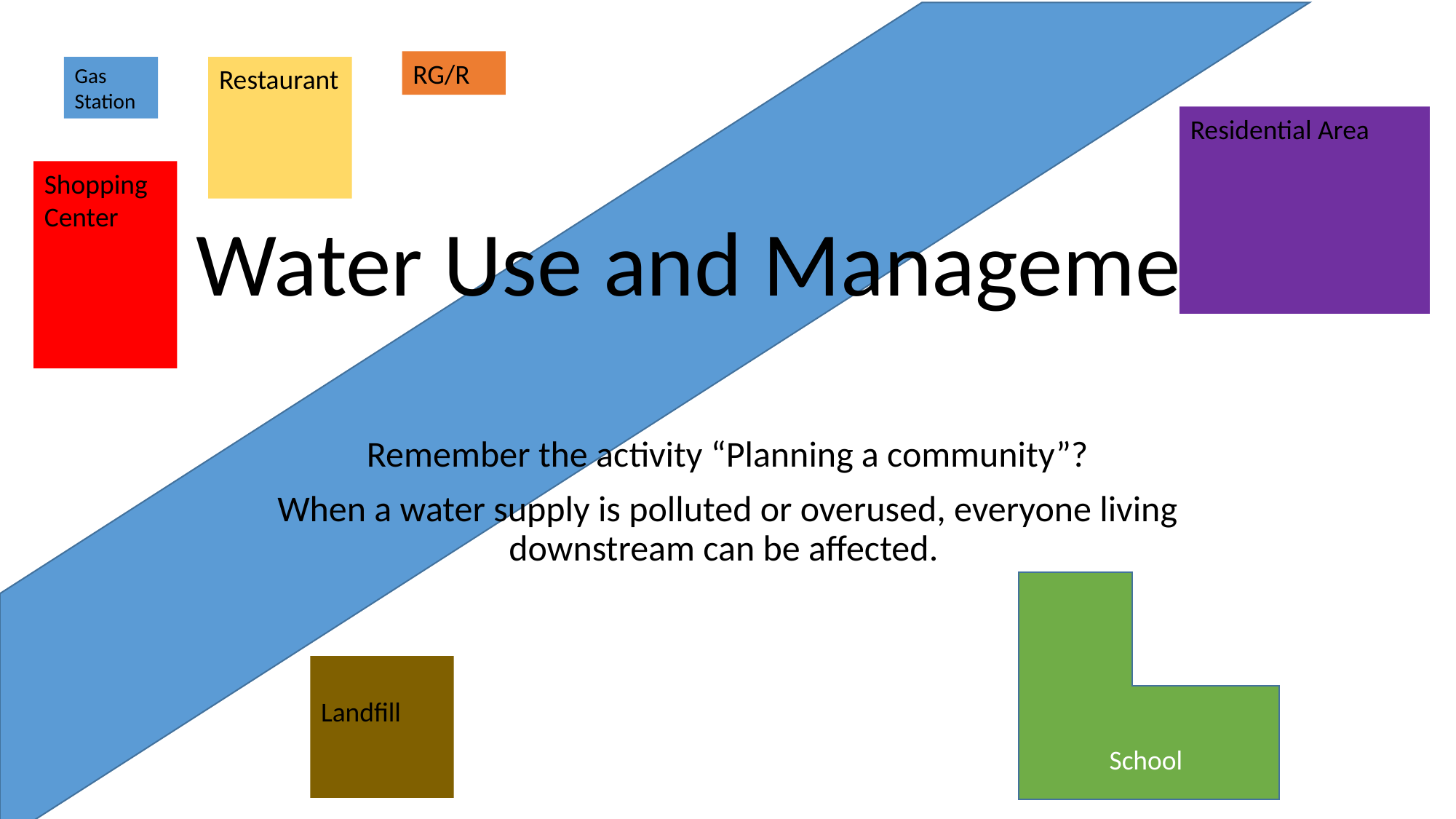

RG/R
Restaurant

Gas Station
Residential Area

# Water Use and Management
Shopping Center

 Remember the activity “Planning a community”?
When a water supply is polluted or overused, everyone living downstream can be affected.

School

Landfill